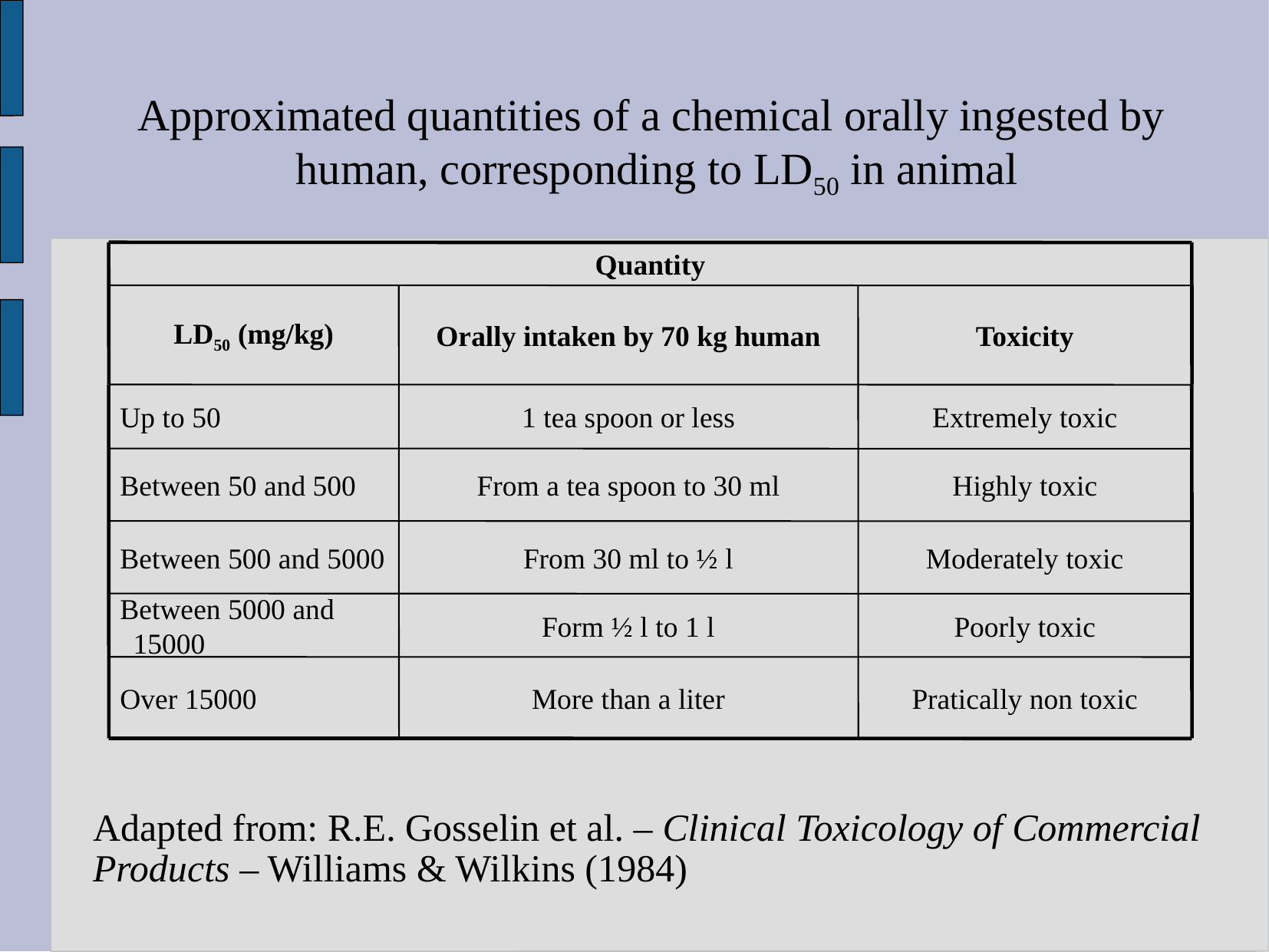

Approximated quantities of a chemical orally ingested by  human, corresponding to LD50 in animal

Quantity

LD50 (mg/kg)‏

Orally intaken by 70 kg human

Toxicity

Up to 50

1 tea spoon or less
Extremely toxic

Between 50 and 500

From a tea spoon to 30 ml
Highly toxic
Between 500 and 5000

From 30 ml to ½ l
Moderately toxic
Between 5000 and 15000

Form ½ l to 1 l
Poorly toxic
Over 15000

More than a liter
Pratically non toxic

Adapted from: R.E. Gosselin et al. – Clinical Toxicology of Commercial Products – Williams & Wilkins (1984)‏